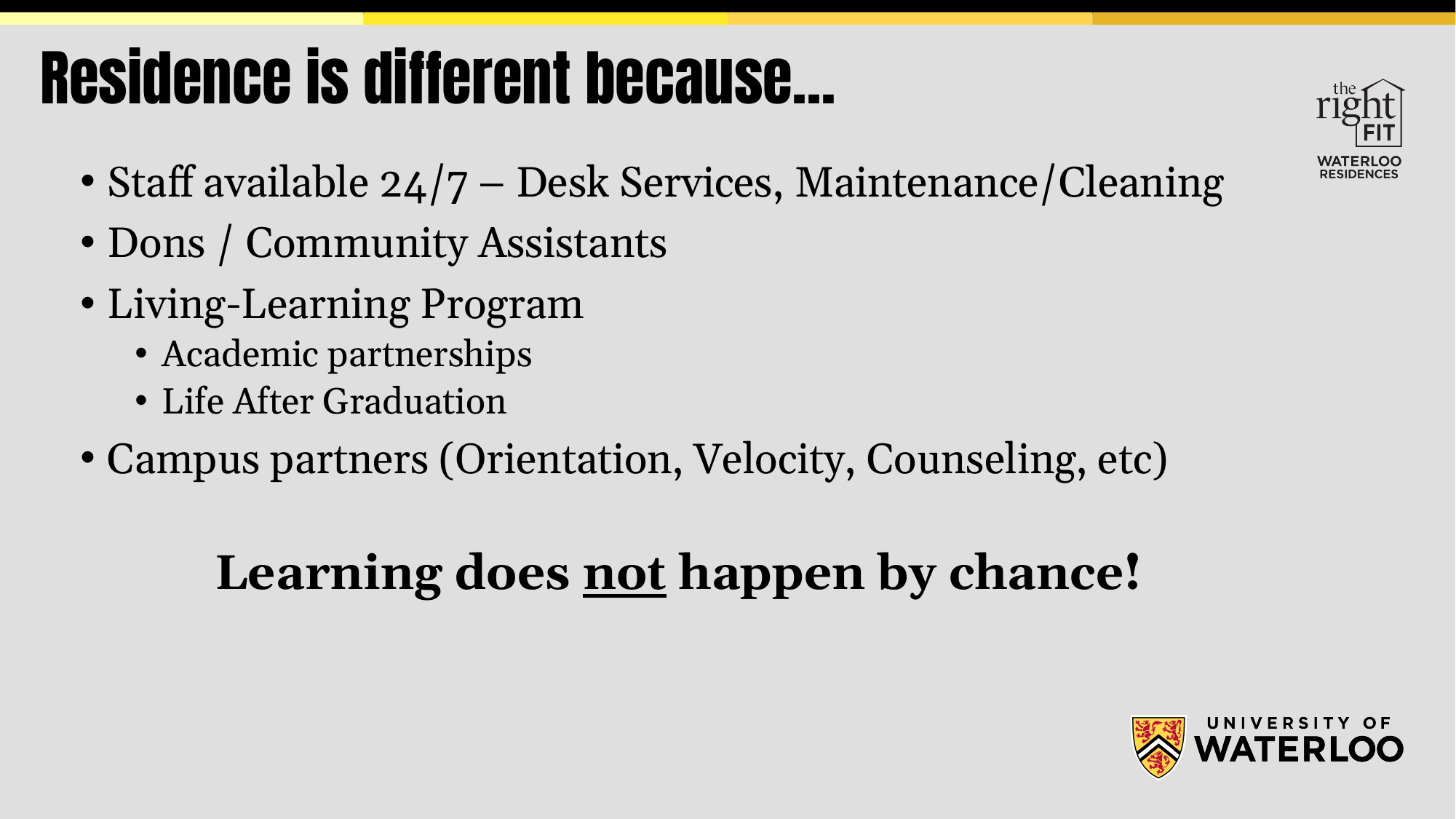

# Residence is different because…
Staff available 24/7 – Desk Services, Maintenance/Cleaning
Dons / Community Assistants
Living-Learning Program
Academic partnerships
Life After Graduation
Campus partners (Orientation, Velocity, Counseling, etc)

Learning does not happen by chance!